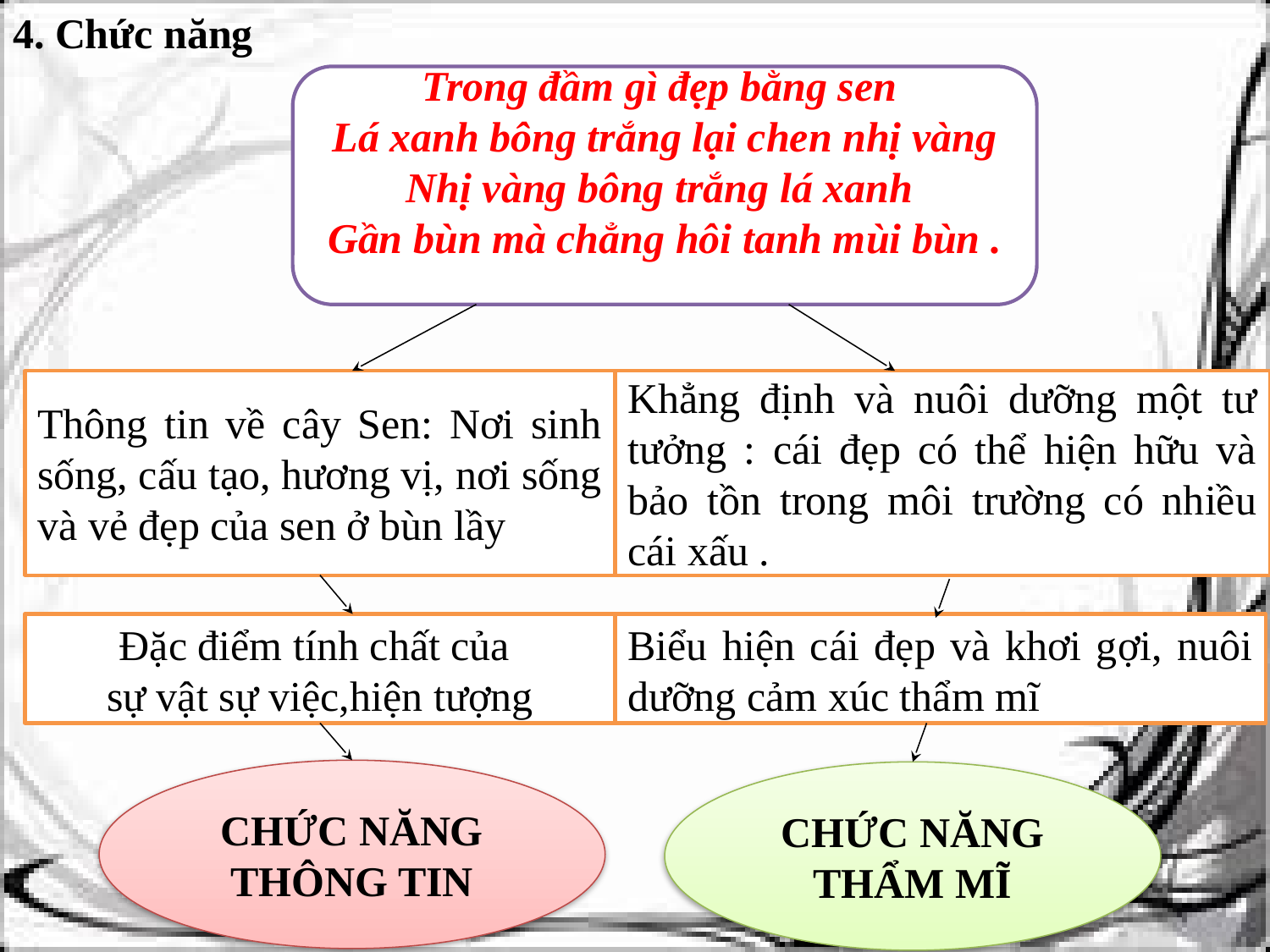

4. Chức năng

Trong đầm gì đẹp bằng sen
Lá xanh bông trắng lại chen nhị vàng
Nhị vàng bông trắng lá xanh
Gần bùn mà chẳng hôi tanh mùi bùn .

Thông tin về cây Sen: Nơi sinh sống, cấu tạo, hương vị, nơi sống và vẻ đẹp của sen ở bùn lầy

Khẳng định và nuôi dưỡng một tư tưởng : cái đẹp có thể hiện hữu và bảo tồn trong môi trường có nhiều cái xấu .

Đặc điểm tính chất của
sự vật sự việc,hiện tượng

Biểu hiện cái đẹp và khơi gợi, nuôi dưỡng cảm xúc thẩm mĩ

CHỨC NĂNG THÔNG TIN
CHỨC NĂNG THẨM MĨ